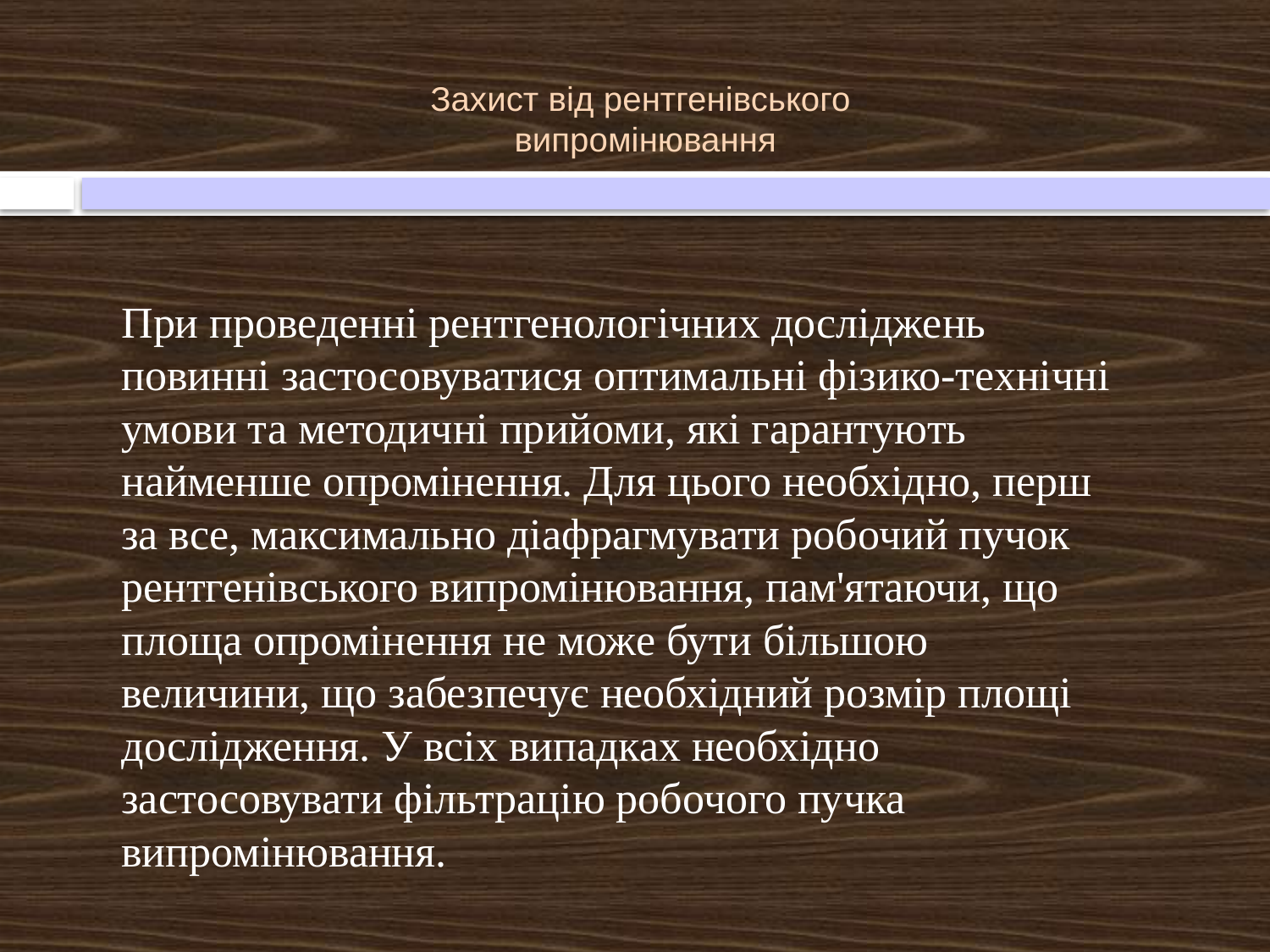

# Захист від рентгенівського  випромінювання
При проведенні рентгенологічних досліджень повинні застосовуватися оптимальні фізико-технічні умови та методичні прийоми, які гарантують найменше опромінення. Для цього необхідно, перш за все, максимально діафрагмувати робочий пучок рентгенівського випромінювання, пам'ятаючи, що площа опромінення не може бути більшою величини, що забезпечує необхідний розмір площі дослідження. У всіх випадках необхідно застосовувати фільтрацію робочого пучка випромінювання.